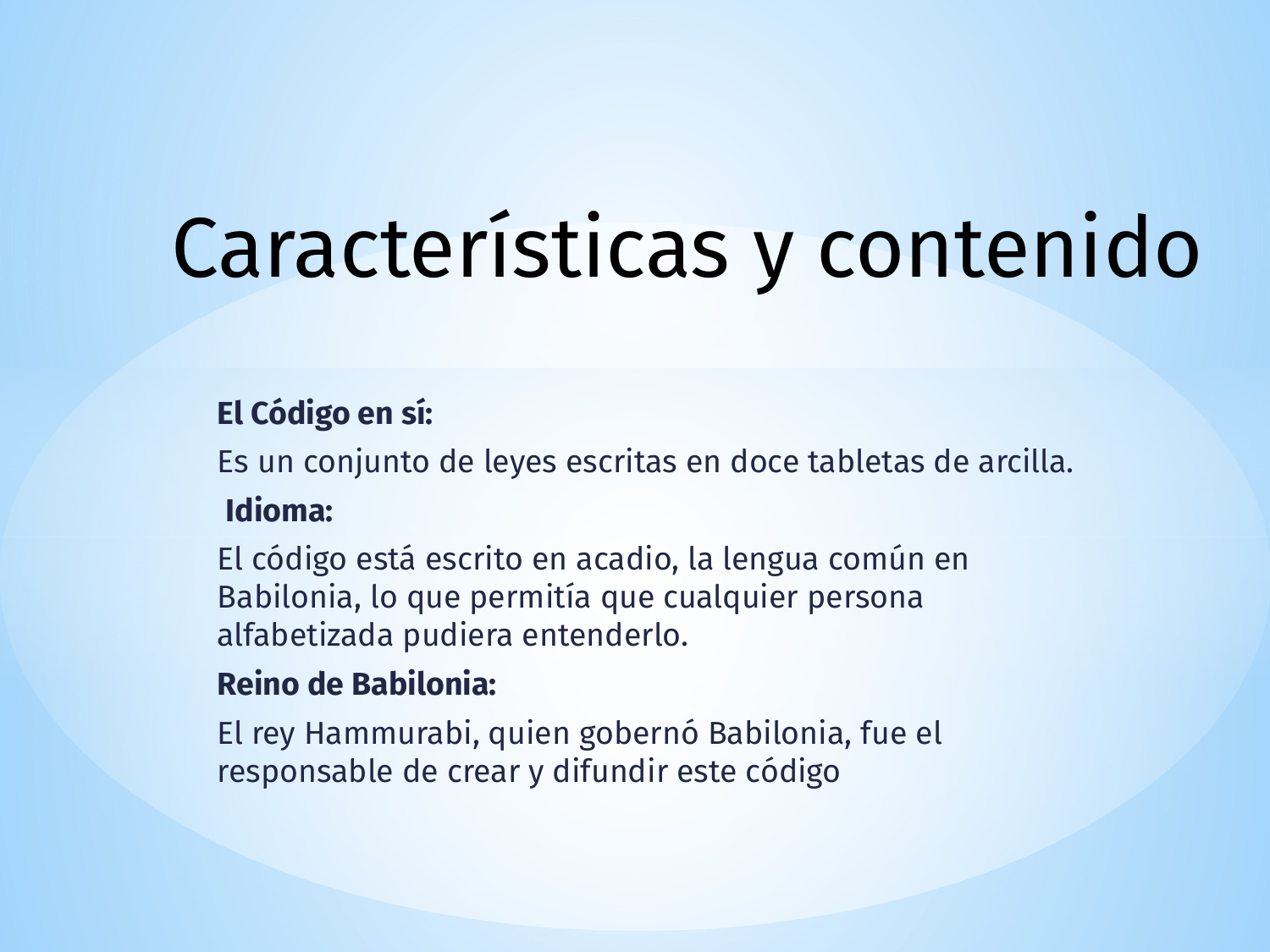

# Características y contenido
El Código en sí:
Es un conjunto de leyes escritas en doce tabletas de arcilla.
 Idioma:
El código está escrito en acadio, la lengua común en Babilonia, lo que permitía que cualquier persona alfabetizada pudiera entenderlo.
Reino de Babilonia:
El rey Hammurabi, quien gobernó Babilonia, fue el responsable de crear y difundir este código